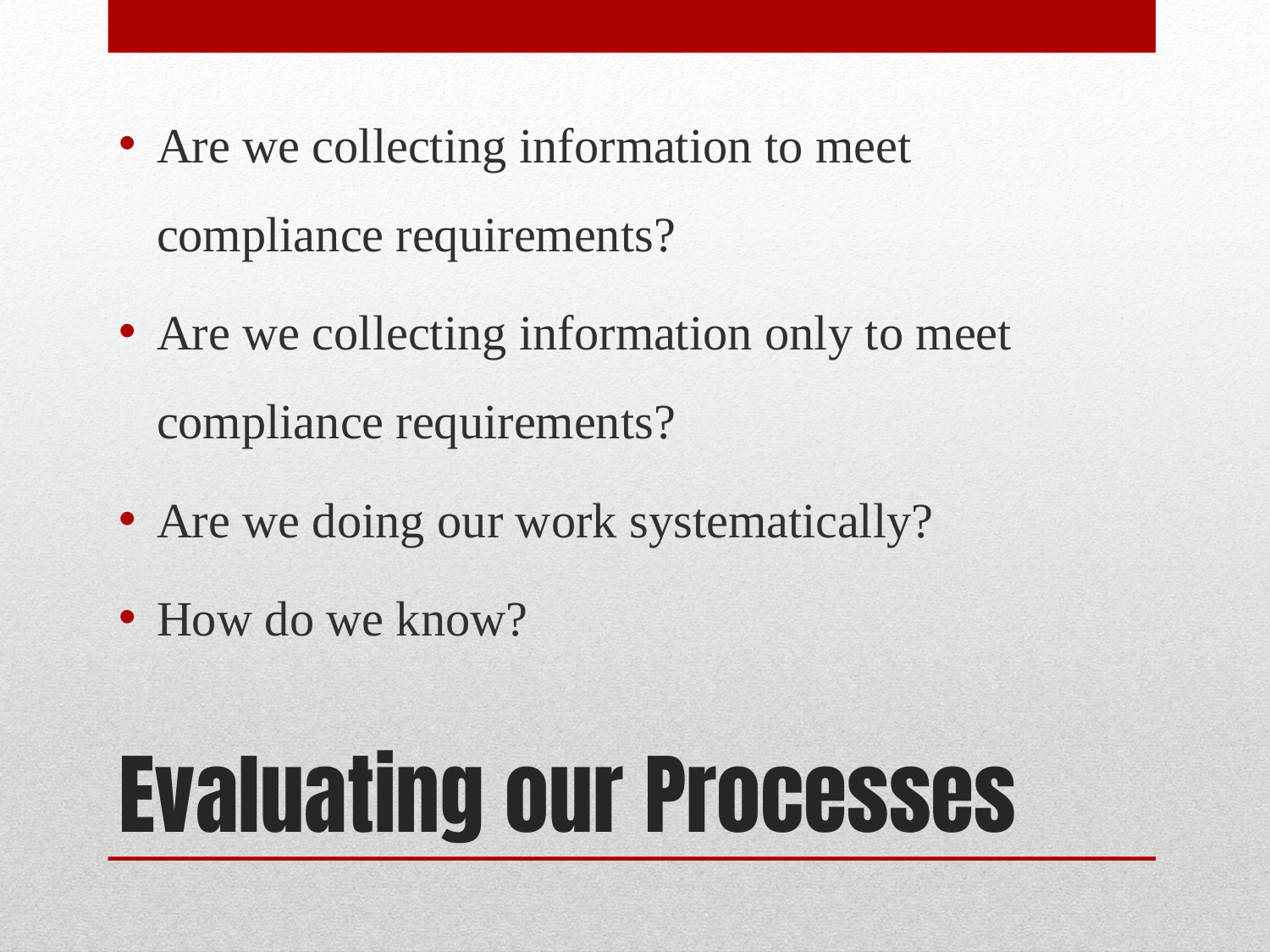

Are we collecting information to meet compliance requirements?
Are we collecting information only to meet compliance requirements?
Are we doing our work systematically?
How do we know?
# Evaluating our Processes